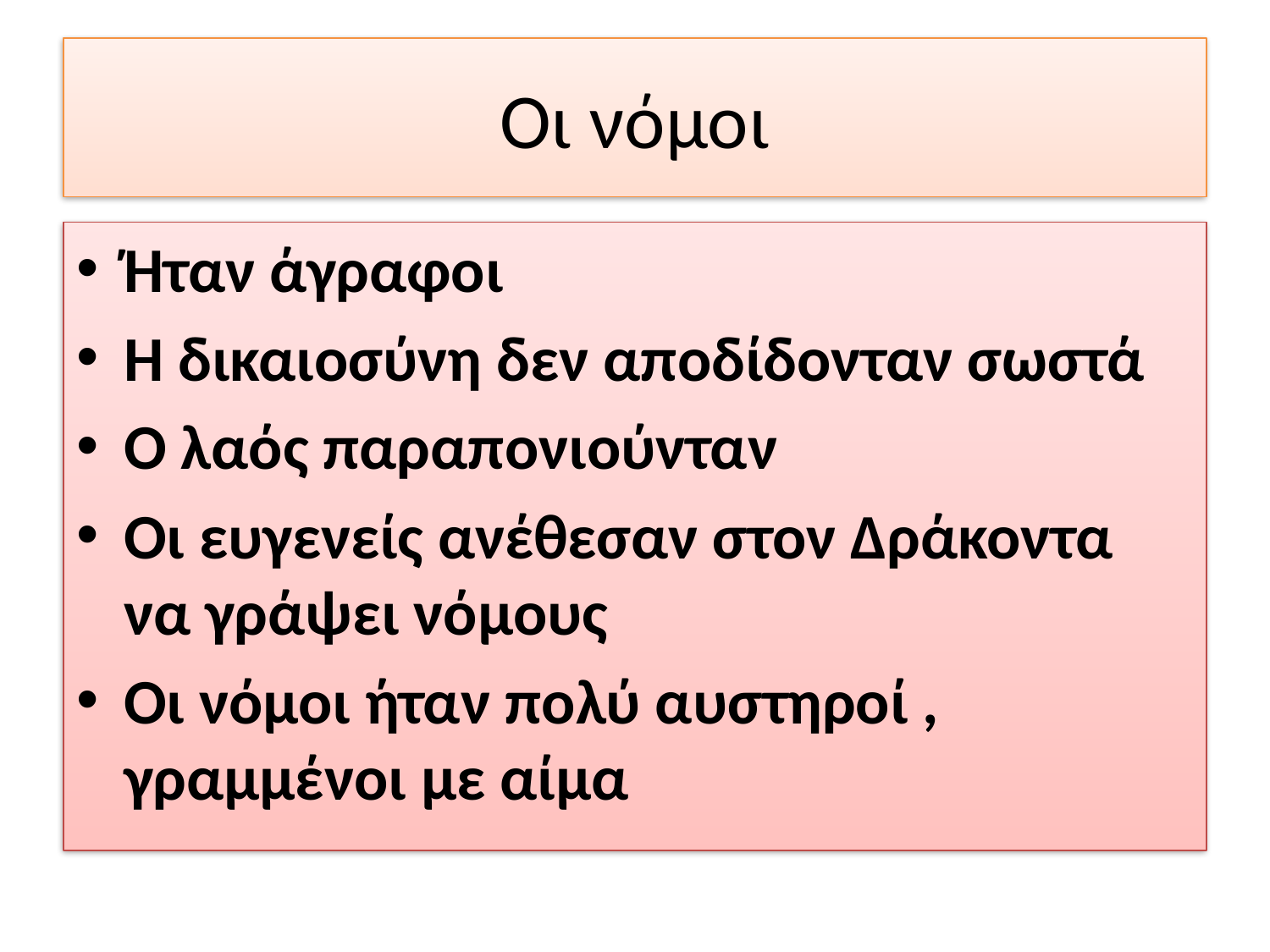

# Οι νόμοι
Ήταν άγραφοι
Η δικαιοσύνη δεν αποδίδονταν σωστά
Ο λαός παραπονιούνταν
Οι ευγενείς ανέθεσαν στον Δράκοντα να γράψει νόμους
Οι νόμοι ήταν πολύ αυστηροί , γραμμένοι με αίμα